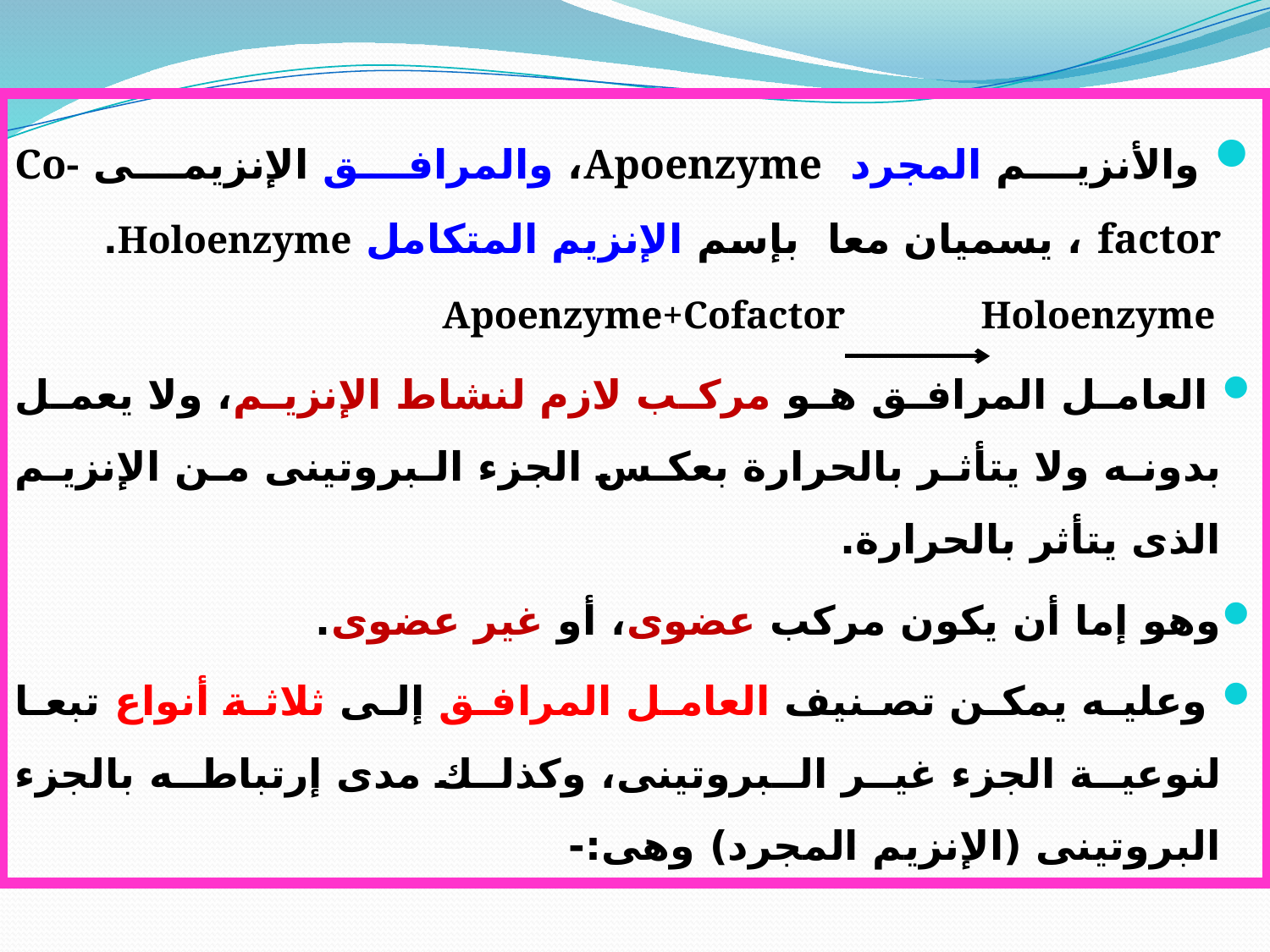

والأنزيم المجرد  Apoenzyme، والمرافق الإنزيمى Co-factor ، يسميان معا  بإسم الإنزيم المتكامل Holoenzyme.
   Apoenzyme+Cofactor              Holoenzyme
 العامل المرافق هو مركب لازم لنشاط الإنزيم، ولا يعمل بدونه ولا يتأثر بالحرارة بعكس الجزء البروتينى من الإنزيم الذى يتأثر بالحرارة.
وهو إما أن يكون مركب عضوى، أو غير عضوى.
 وعليه يمكن تصنيف العامل المرافق إلى ثلاثة أنواع تبعا لنوعية الجزء غير البروتينى، وكذلك مدى إرتباطه بالجزء البروتينى (الإنزيم المجرد) وهى:-